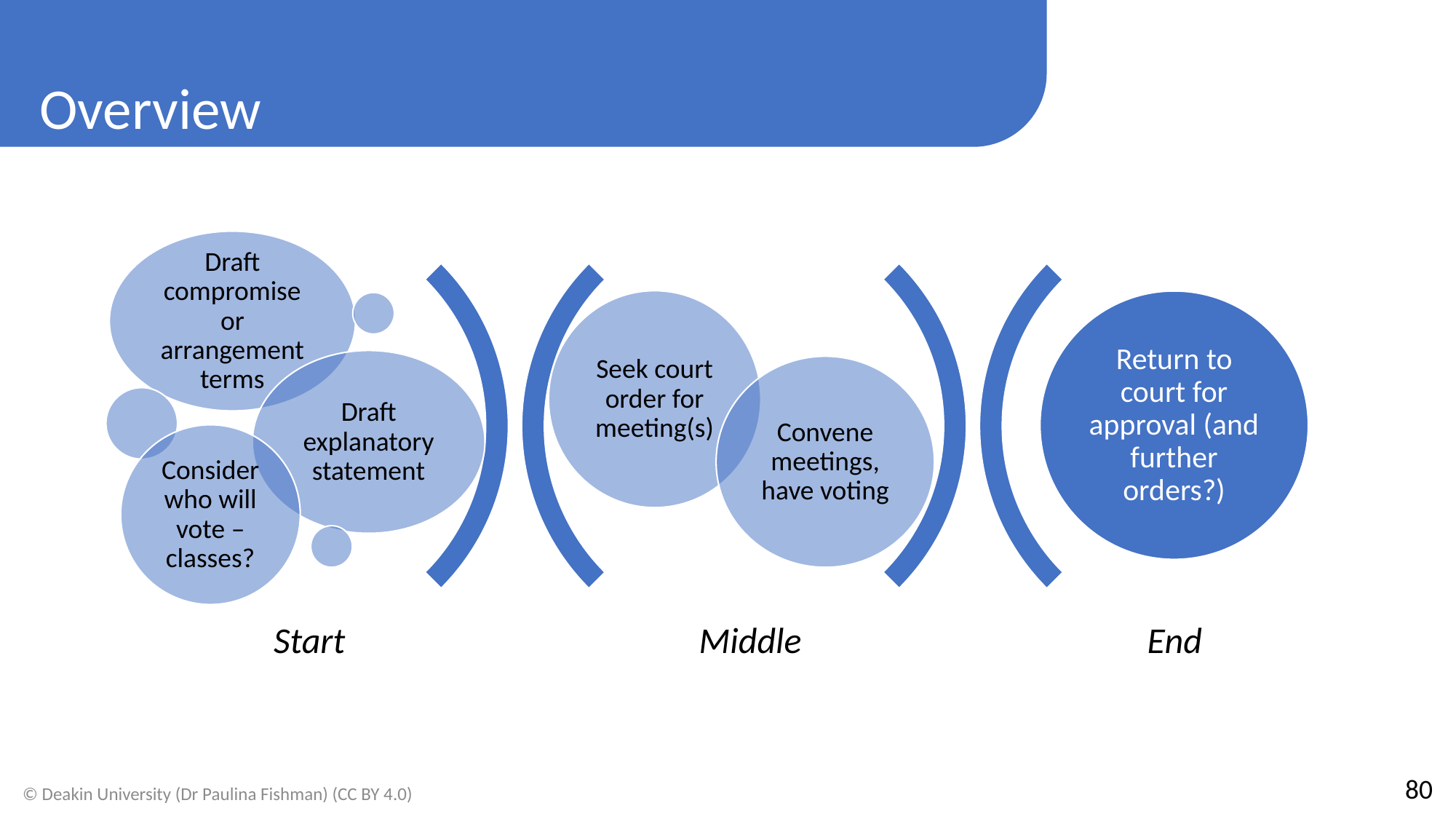

Overview
Middle
End
Seek court order for meeting(s)
Convene meetings, have voting
Draft compromise or arrangement terms
Draft explanatory statement
Consider who will vote – classes?
Return to court for approval (and further orders?)
Start
80
© Deakin University (Dr Paulina Fishman) (CC BY 4.0)